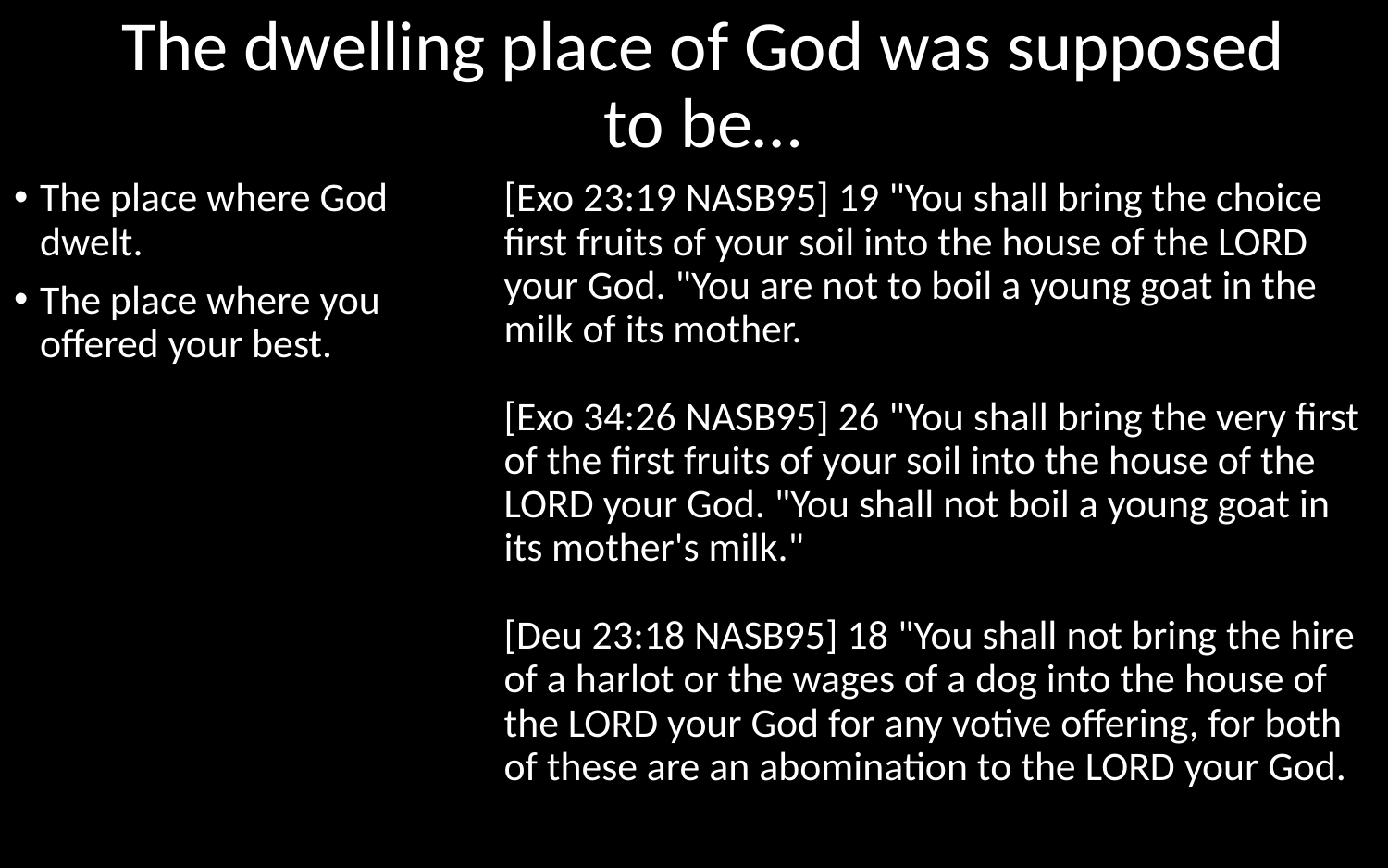

# The dwelling place of God was supposed to be…
The place where God dwelt.
The place where you offered your best.
[Exo 23:19 NASB95] 19 "You shall bring the choice first fruits of your soil into the house of the LORD your God. "You are not to boil a young goat in the milk of its mother. 
[Exo 34:26 NASB95] 26 "You shall bring the very first of the first fruits of your soil into the house of the LORD your God. "You shall not boil a young goat in its mother's milk." 
[Deu 23:18 NASB95] 18 "You shall not bring the hire of a harlot or the wages of a dog into the house of the LORD your God for any votive offering, for both of these are an abomination to the LORD your God.